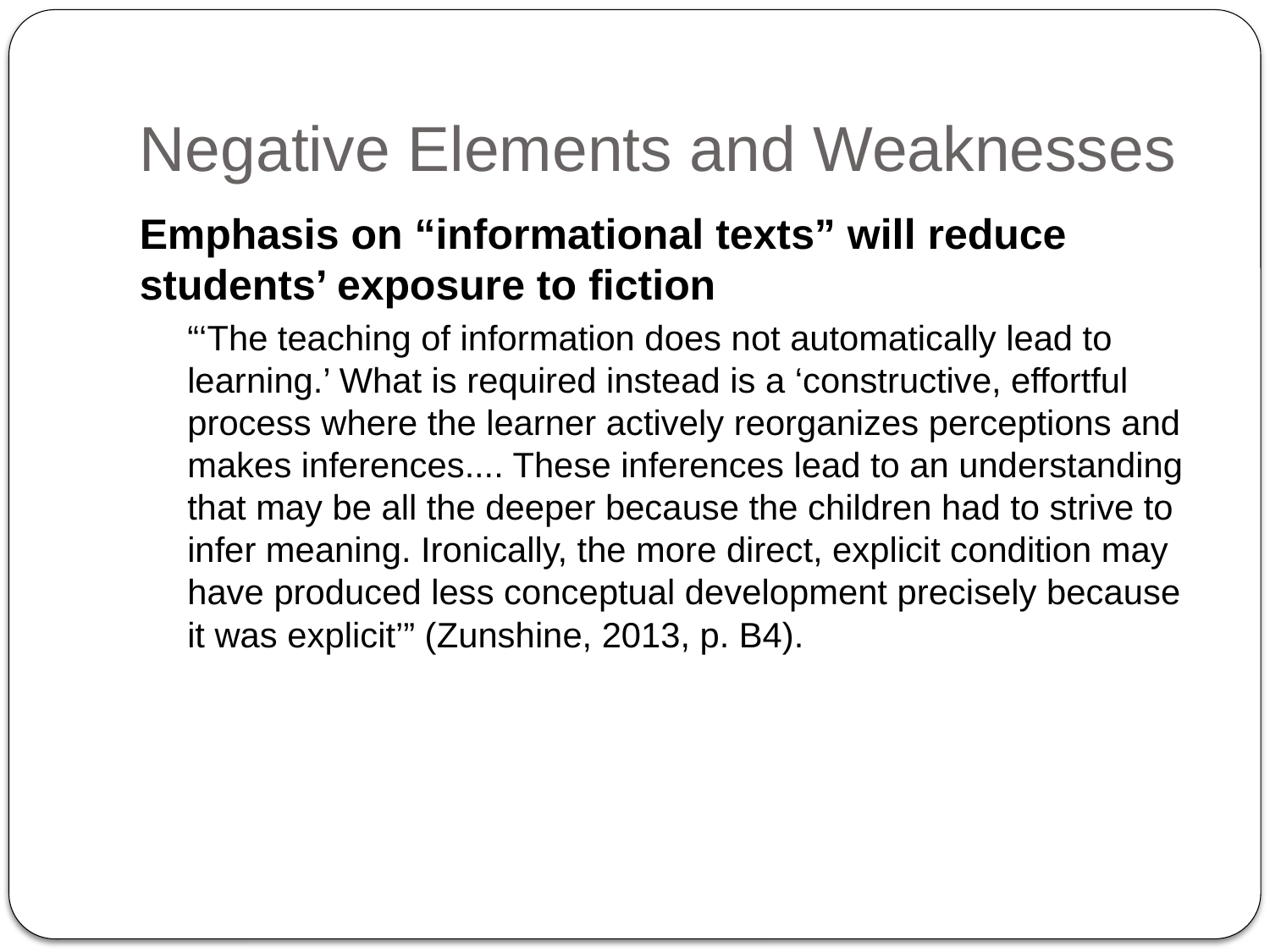

# Negative Elements and Weaknesses
Emphasis on “informational texts” will reduce students’ exposure to fiction
“‘The teaching of information does not automatically lead to learning.’ What is required instead is a ‘constructive, effortful process where the learner actively reorganizes perceptions and makes inferences.... These inferences lead to an understanding that may be all the deeper because the children had to strive to infer meaning. Ironically, the more direct, explicit condition may have produced less conceptual development precisely because it was explicit’” (Zunshine, 2013, p. B4).